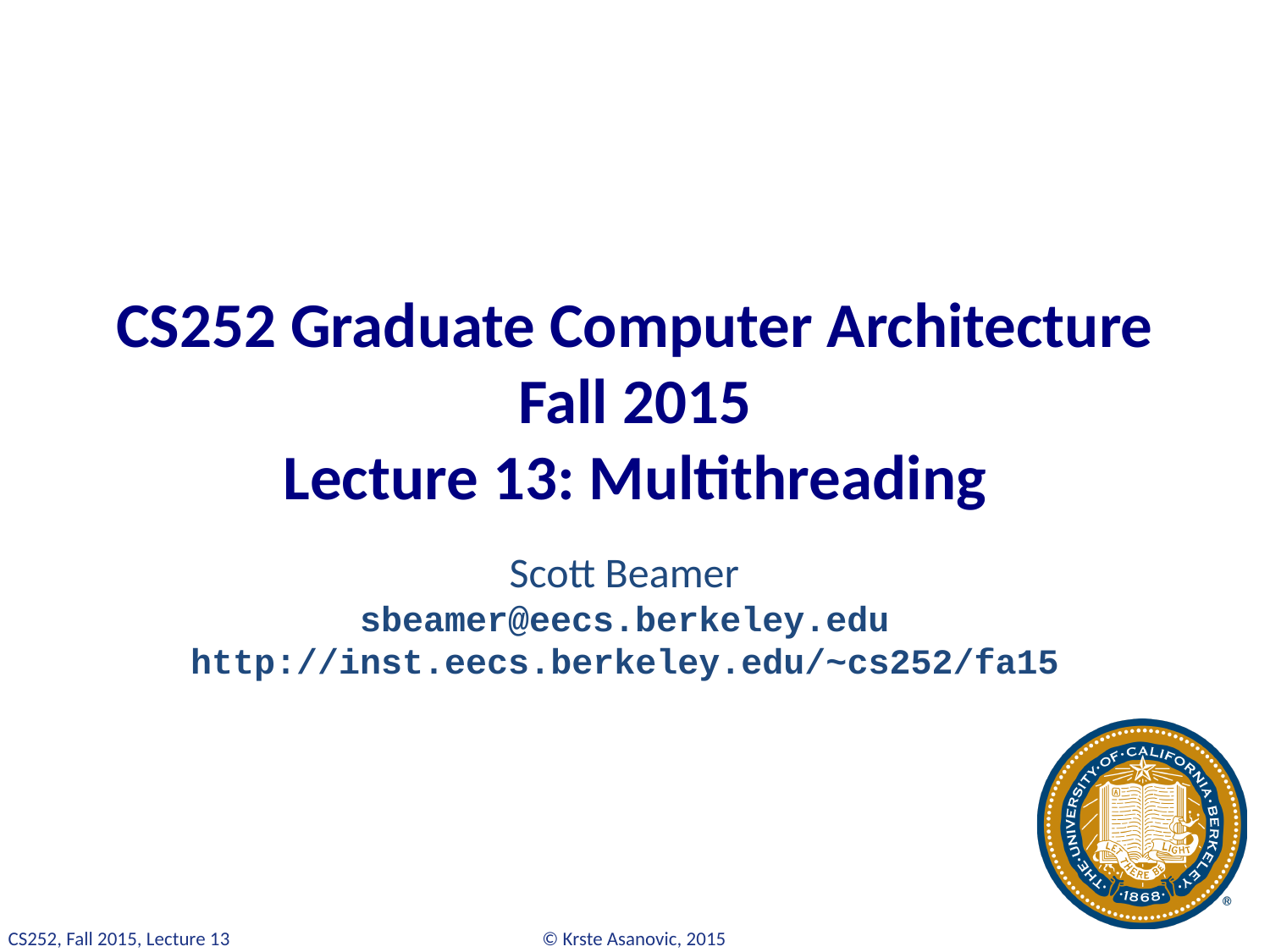

# CS252 Graduate Computer Architecture Fall 2015 Lecture 13: Multithreading
Scott Beamer
sbeamer@eecs.berkeley.edu
http://inst.eecs.berkeley.edu/~cs252/fa15